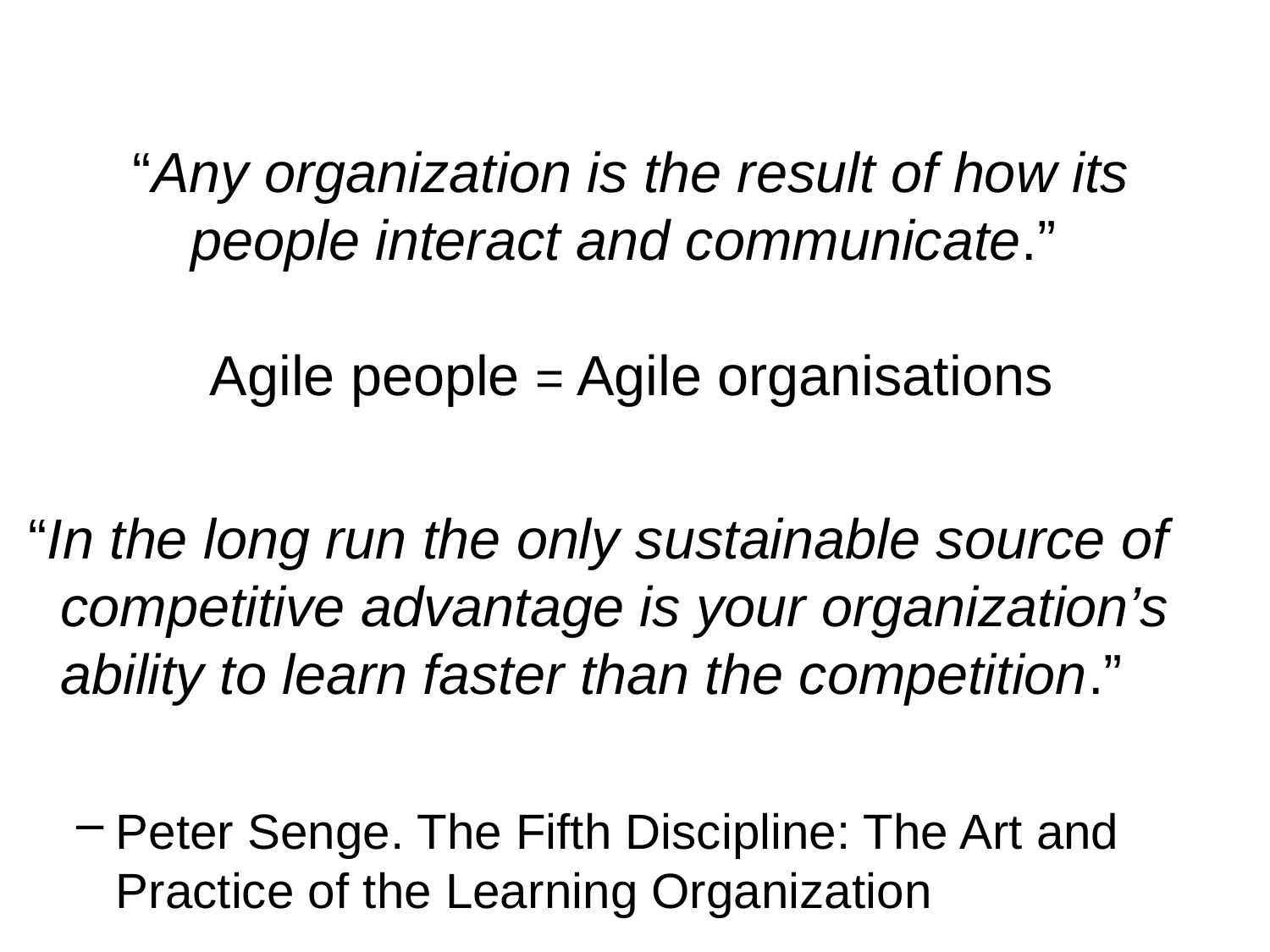

# “Any organization is the result of how its people interact and communicate.” Agile people = Agile organisations
 “In the long run the only sustainable source of competitive advantage is your organization’s ability to learn faster than the competition.”

Peter Senge. The Fifth Discipline: The Art and Practice of the Learning Organization